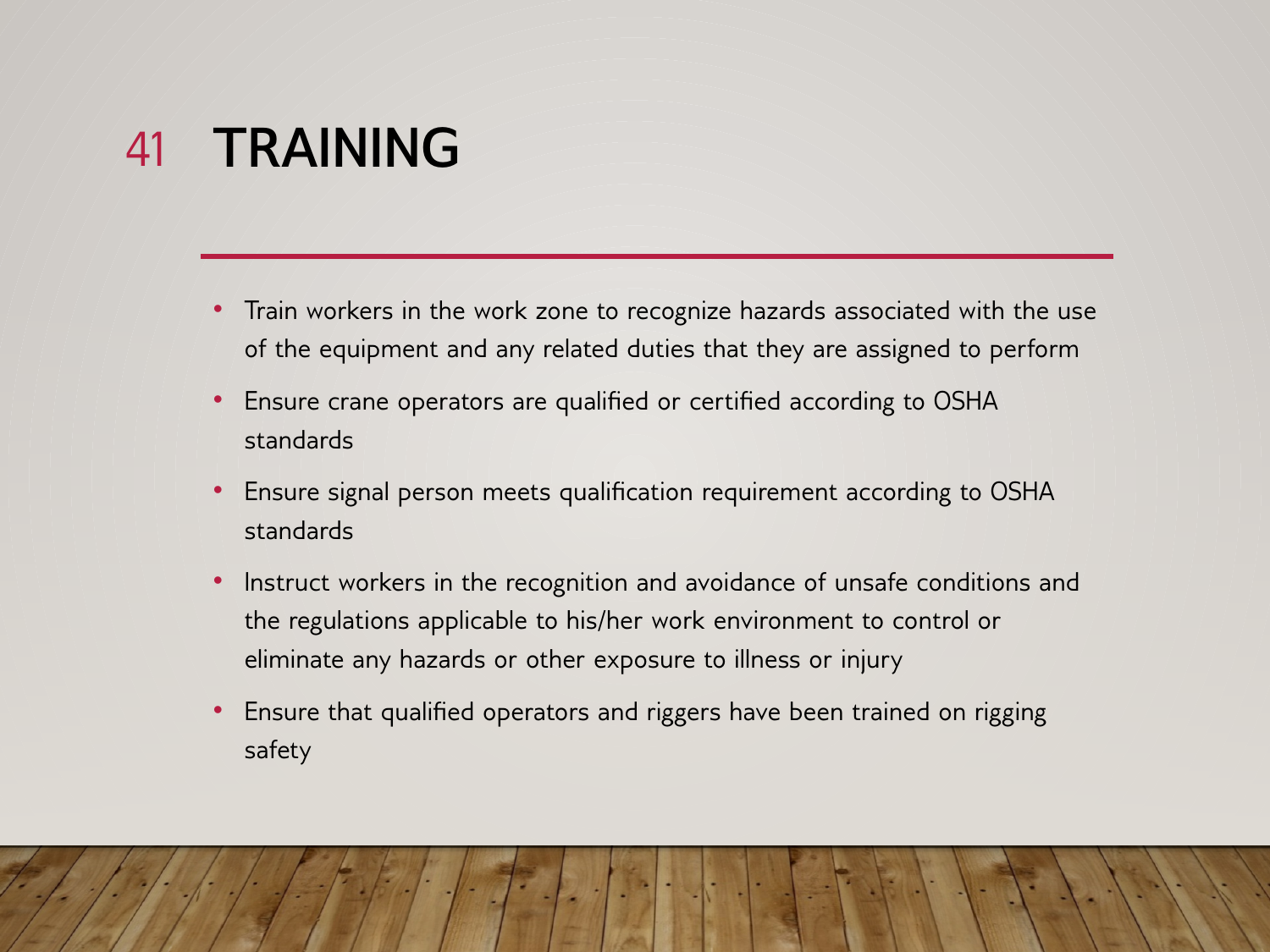

41
# Training
Train workers in the work zone to recognize hazards associated with the use of the equipment and any related duties that they are assigned to perform
Ensure crane operators are qualified or certified according to OSHA standards
Ensure signal person meets qualification requirement according to OSHA standards
Instruct workers in the recognition and avoidance of unsafe conditions and the regulations applicable to his/her work environment to control or eliminate any hazards or other exposure to illness or injury
Ensure that qualified operators and riggers have been trained on rigging safety